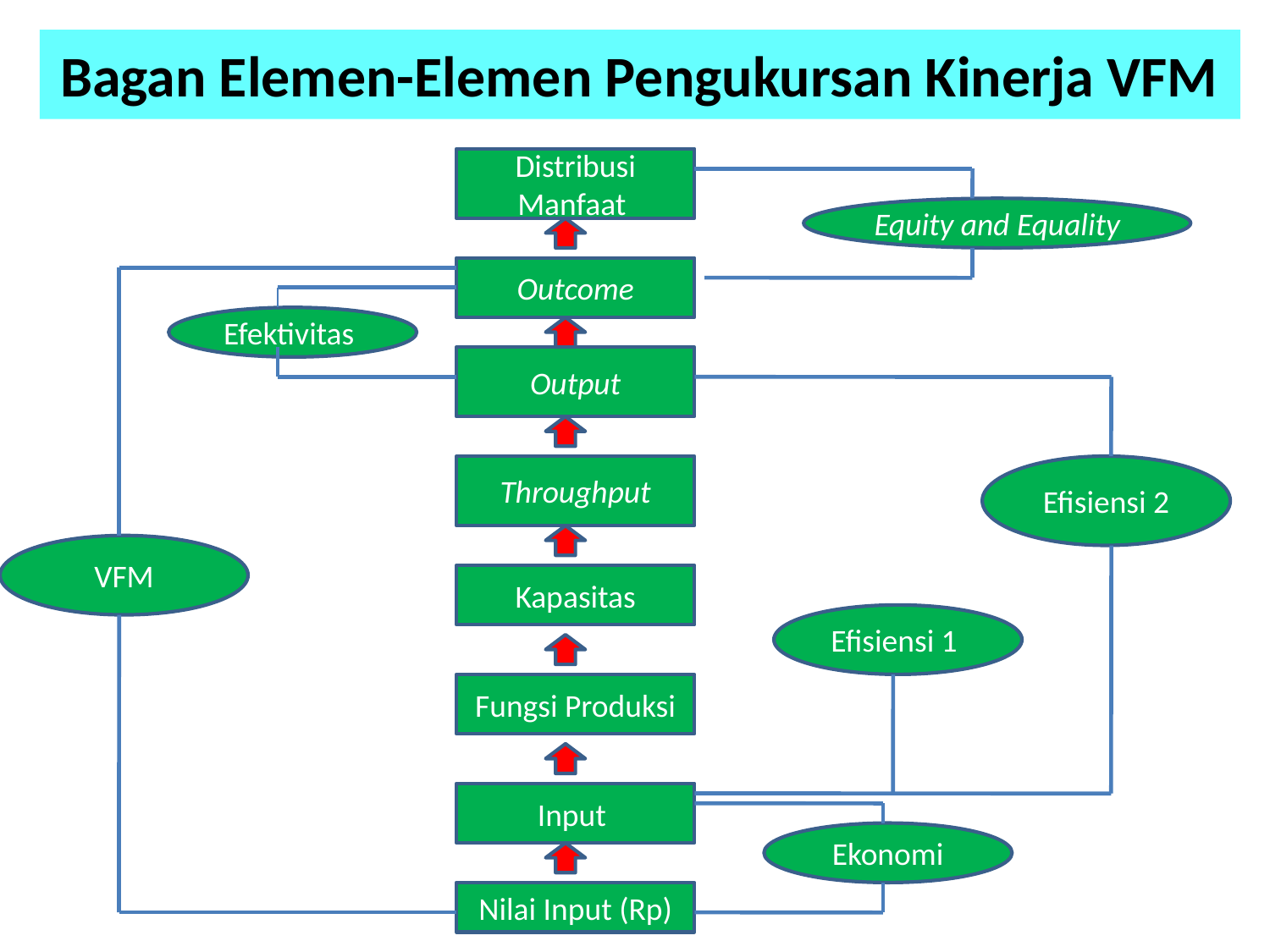

# Bagan Elemen-Elemen Pengukursan Kinerja VFM
Distribusi Manfaat
Equity and Equality

Outcome
Efektivitas

Output

Throughput
Efisiensi 2

VFM
Kapasitas
Efisiensi 1

Fungsi Produksi

Input
Ekonomi

Nilai Input (Rp)